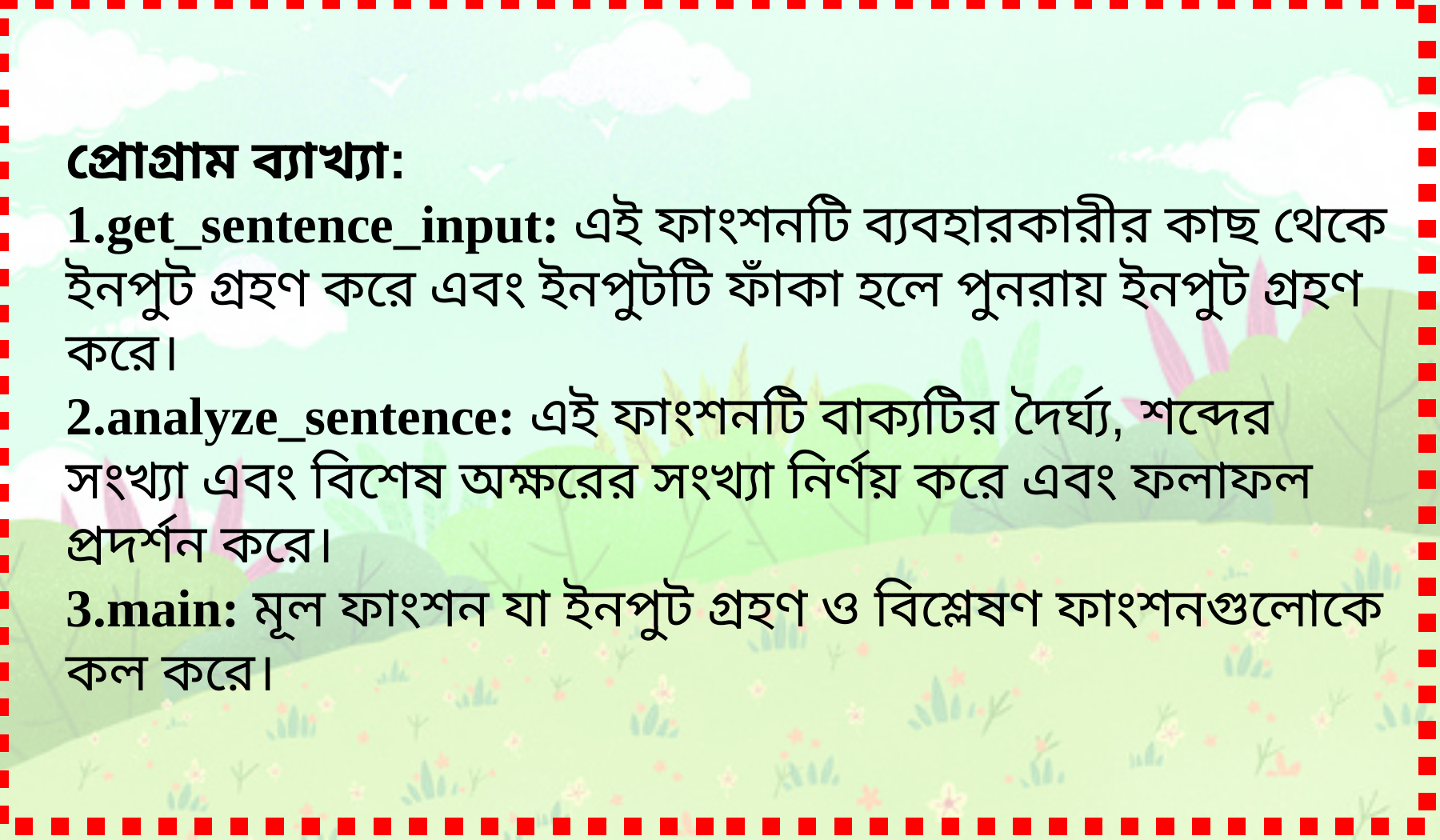

প্রোগ্রাম ব্যাখ্যা:
get_sentence_input: এই ফাংশনটি ব্যবহারকারীর কাছ থেকে ইনপুট গ্রহণ করে এবং ইনপুটটি ফাঁকা হলে পুনরায় ইনপুট গ্রহণ করে।
analyze_sentence: এই ফাংশনটি বাক্যটির দৈর্ঘ্য, শব্দের সংখ্যা এবং বিশেষ অক্ষরের সংখ্যা নির্ণয় করে এবং ফলাফল প্রদর্শন করে।
main: মূল ফাংশন যা ইনপুট গ্রহণ ও বিশ্লেষণ ফাংশনগুলোকে কল করে।